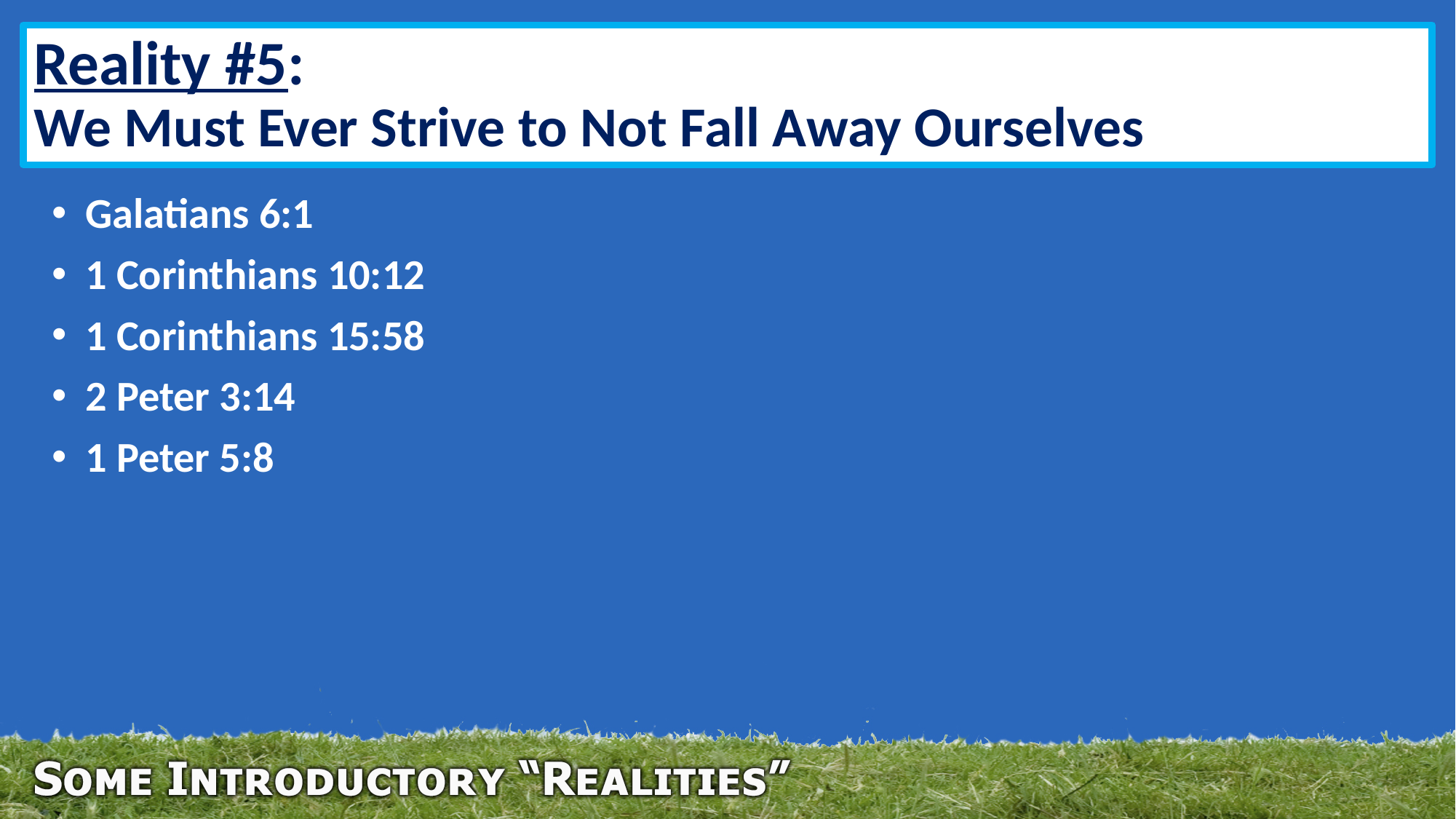

# Reality #5: We Must Ever Strive to Not Fall Away Ourselves
Galatians 6:1
1 Corinthians 10:12
1 Corinthians 15:58
2 Peter 3:14
1 Peter 5:8